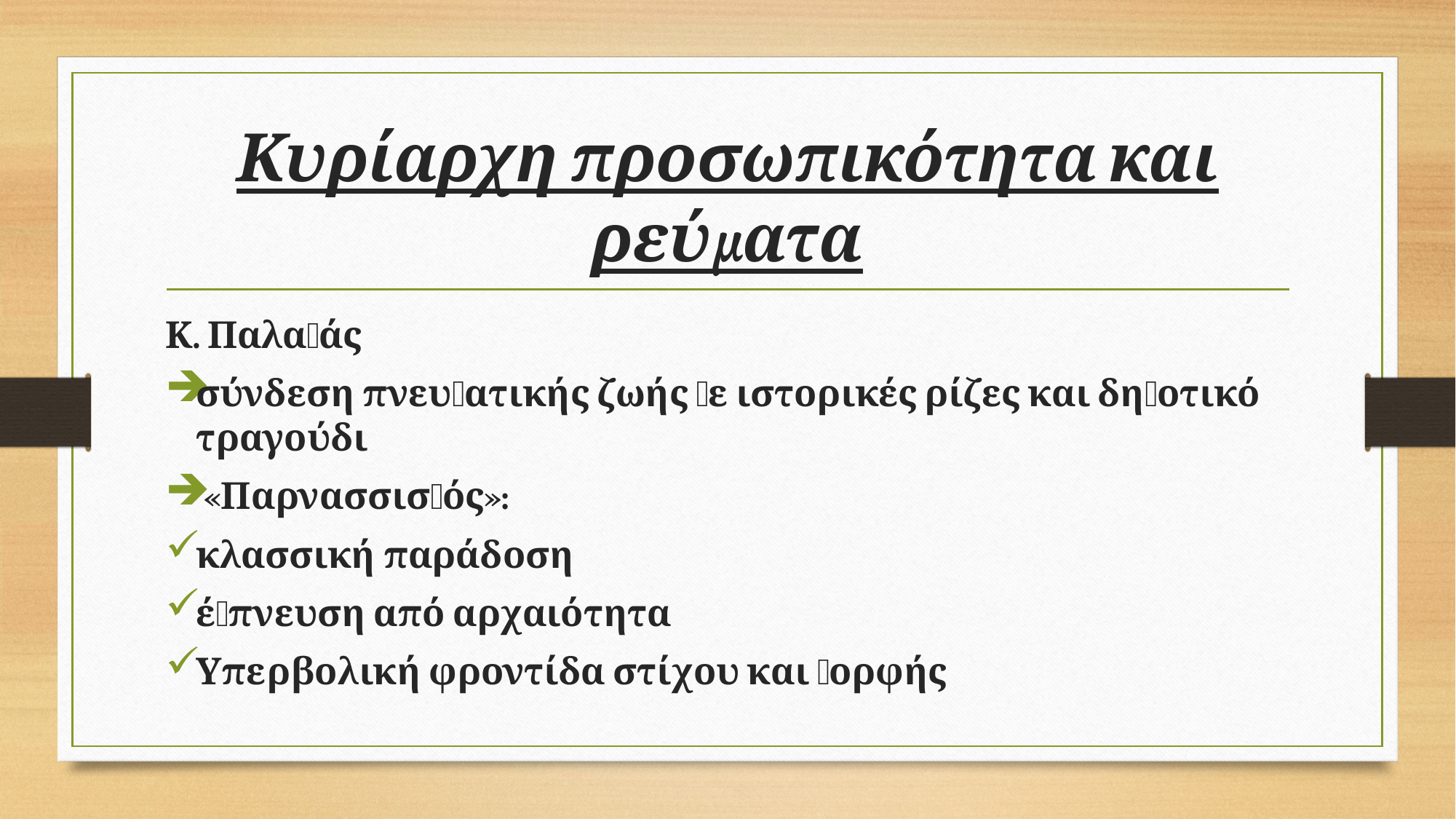

# Κυρίαρχη προσωπικότητα και ρεύματα
Κ. Παλαμάς
σύνδεση πνευματικής ζωής με ιστορικές ρίζες και δημοτικό τραγούδι
 «Παρνασσισμός»:
κλασσική παράδοση
έμπνευση από αρχαιότητα
Υπερβολική φροντίδα στίχου και μορφής